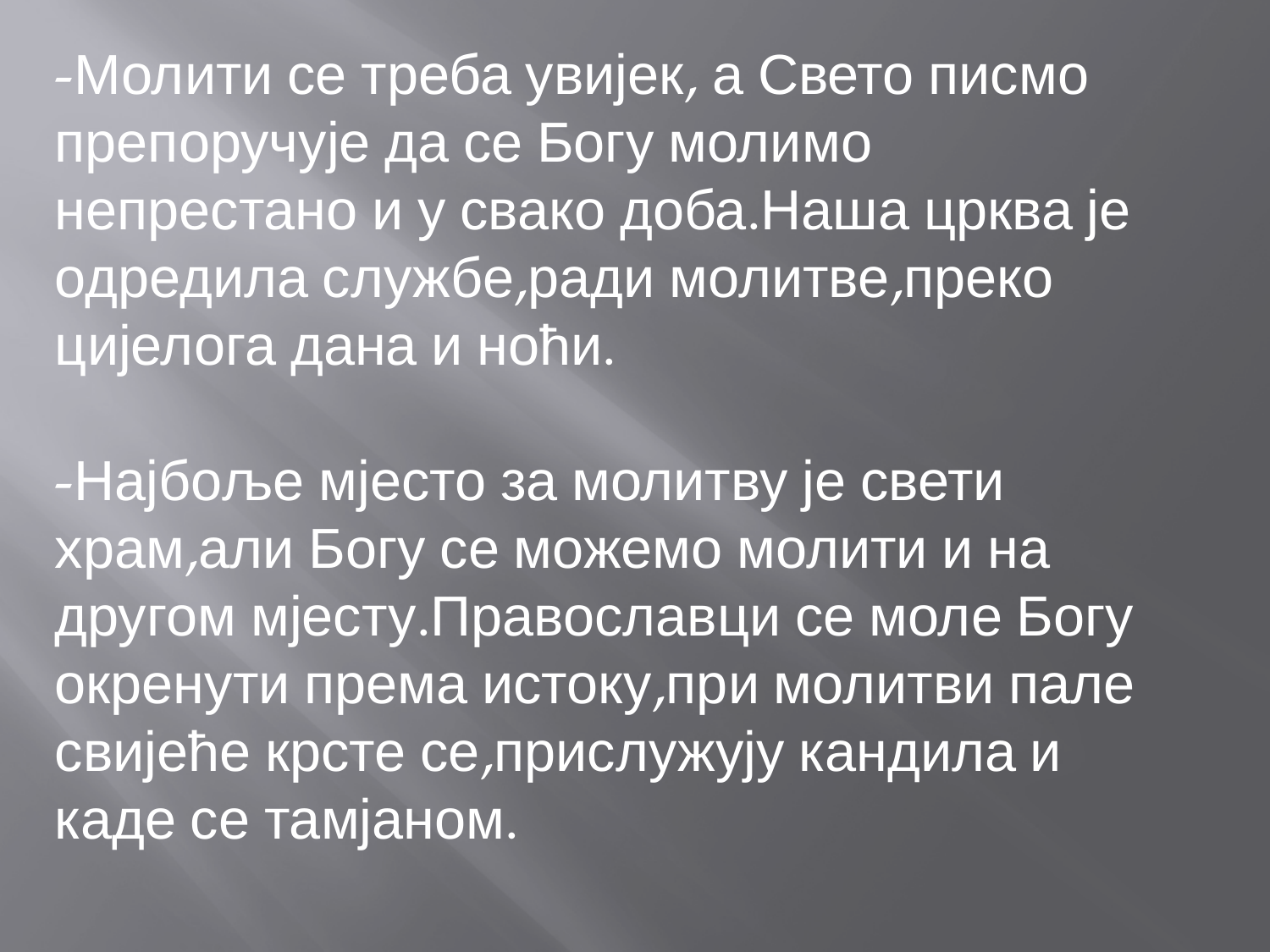

-Молити се треба увијек, а Свето писмо препоручује да се Богу молимо непрестано и у свако доба.Наша црква је одредила службе,ради молитве,преко цијелога дана и ноћи.

-Најбоље мјесто за молитву је свети храм,али Богу се можемо молити и на другом мјесту.Православци се моле Богу окренути према истоку,при молитви пале свијеће крсте се,прислужују кандила и каде се тамјаном.